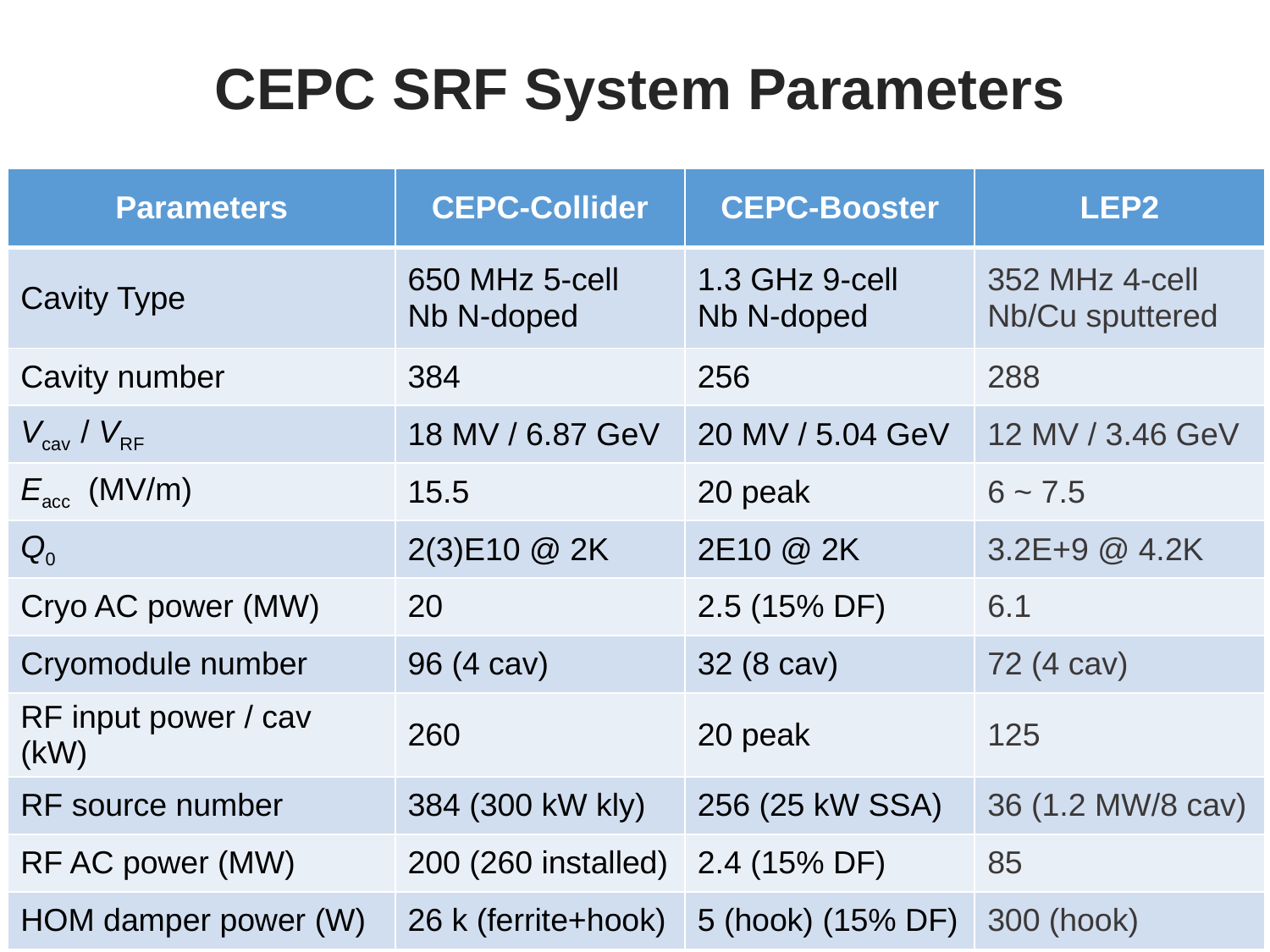

# CEPC SRF System Parameters
| Parameters | CEPC-Collider | CEPC-Booster | LEP2 |
| --- | --- | --- | --- |
| Cavity Type | 650 MHz 5-cell Nb N-doped | 1.3 GHz 9-cell Nb N-doped | 352 MHz 4-cell Nb/Cu sputtered |
| Cavity number | 384 | 256 | 288 |
| Vcav / VRF | 18 MV / 6.87 GeV | 20 MV / 5.04 GeV | 12 MV / 3.46 GeV |
| Eacc (MV/m) | 15.5 | 20 peak | 6 ~ 7.5 |
| Q0 | 2(3)E10 @ 2K | 2E10 @ 2K | 3.2E+9 @ 4.2K |
| Cryo AC power (MW) | 20 | 2.5 (15% DF) | 6.1 |
| Cryomodule number | 96 (4 cav) | 32 (8 cav) | 72 (4 cav) |
| RF input power / cav (kW) | 260 | 20 peak | 125 |
| RF source number | 384 (300 kW kly) | 256 (25 kW SSA) | 36 (1.2 MW/8 cav) |
| RF AC power (MW) | 200 (260 installed) | 2.4 (15% DF) | 85 |
| HOM damper power (W) | 26 k (ferrite+hook) | 5 (hook) (15% DF) | 300 (hook) |